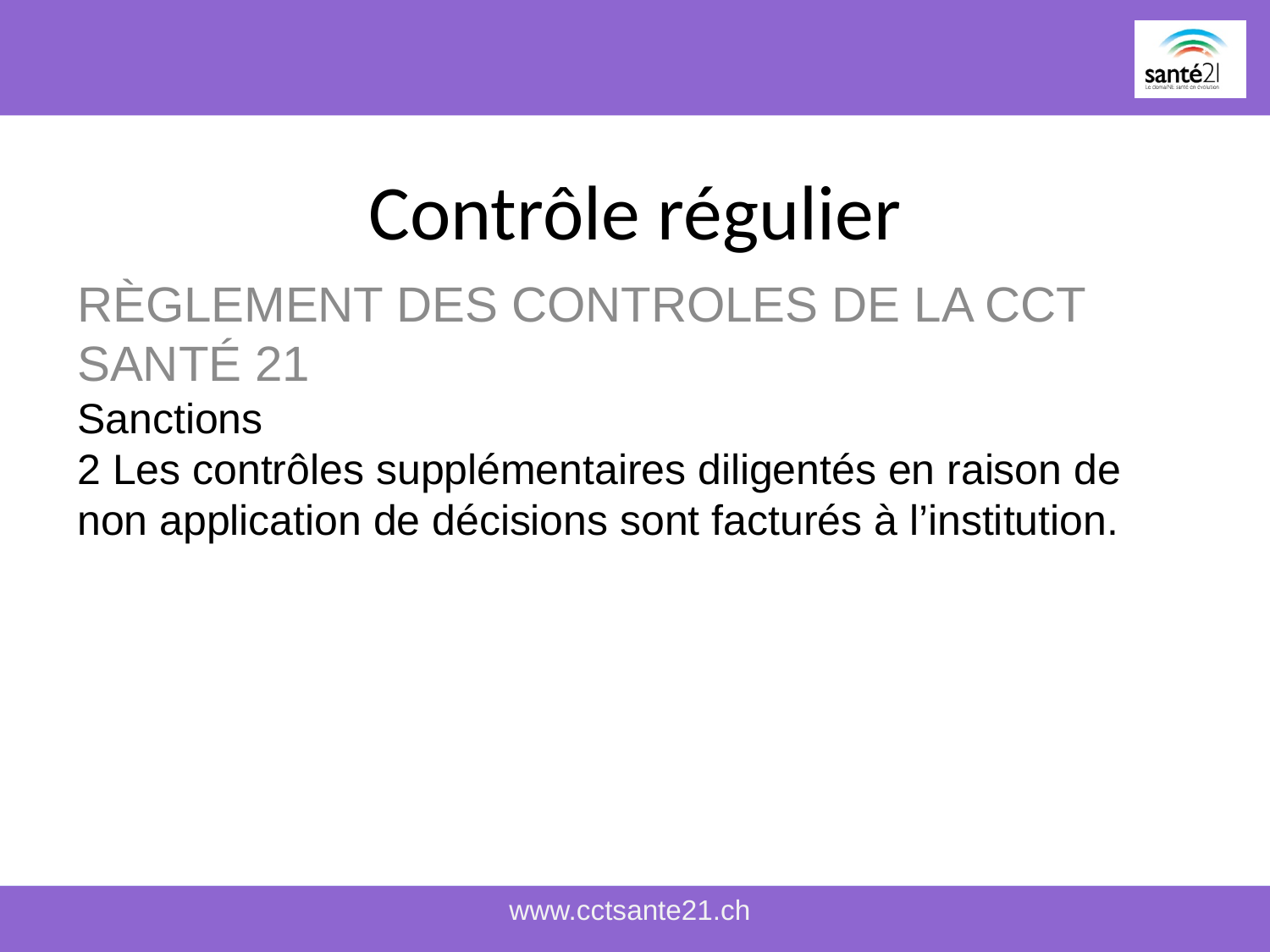

# Contrôle régulier
RÈGLEMENT DES CONTROLES DE LA CCT SANTÉ 21
Sanctions
2 Les contrôles supplémentaires diligentés en raison de non application de décisions sont facturés à l’institution.